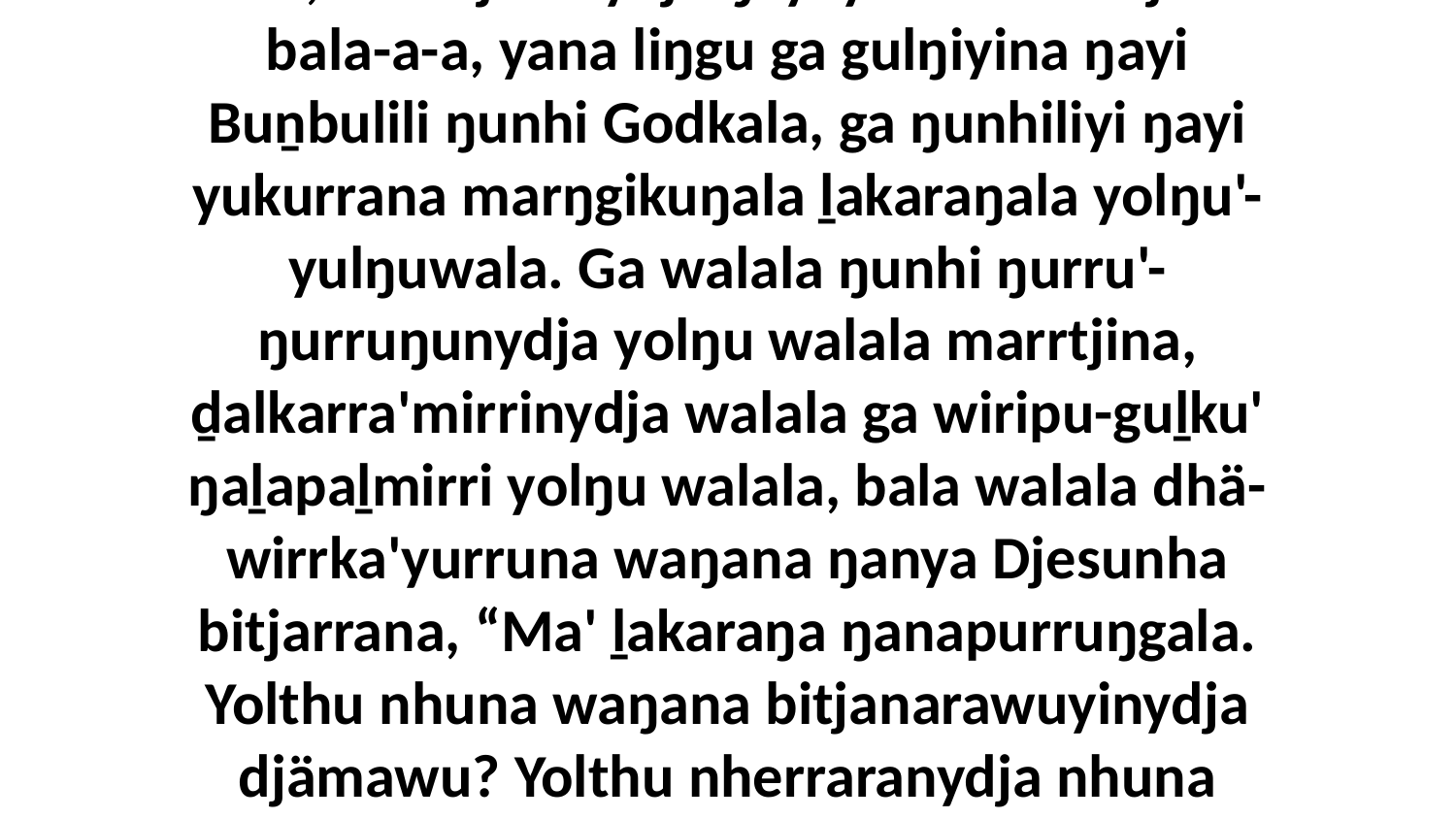

23 Yo, marrtjinanydja ŋayi yukurrana Djesu bala-a-a, yana liŋgu ga gulŋiyina ŋayi Buṉbulili ŋunhi Godkala, ga ŋunhiliyi ŋayi yukurrana marŋgikuŋala ḻakaraŋala yolŋu'-yulŋuwala. Ga walala ŋunhi ŋurru'-ŋurruŋunydja yolŋu walala marrtjina, ḏalkarra'mirrinydja walala ga wiripu-guḻku' ŋaḻapaḻmirri yolŋu walala, bala walala dhä-wirrka'yurruna waŋana ŋanya Djesunha bitjarrana, “Ma' ḻakaraŋa ŋanapurruŋgala. Yolthu nhuna waŋana bitjanarawuyinydja djämawu? Yolthu nherraranydja nhuna dhiyakuyi?”